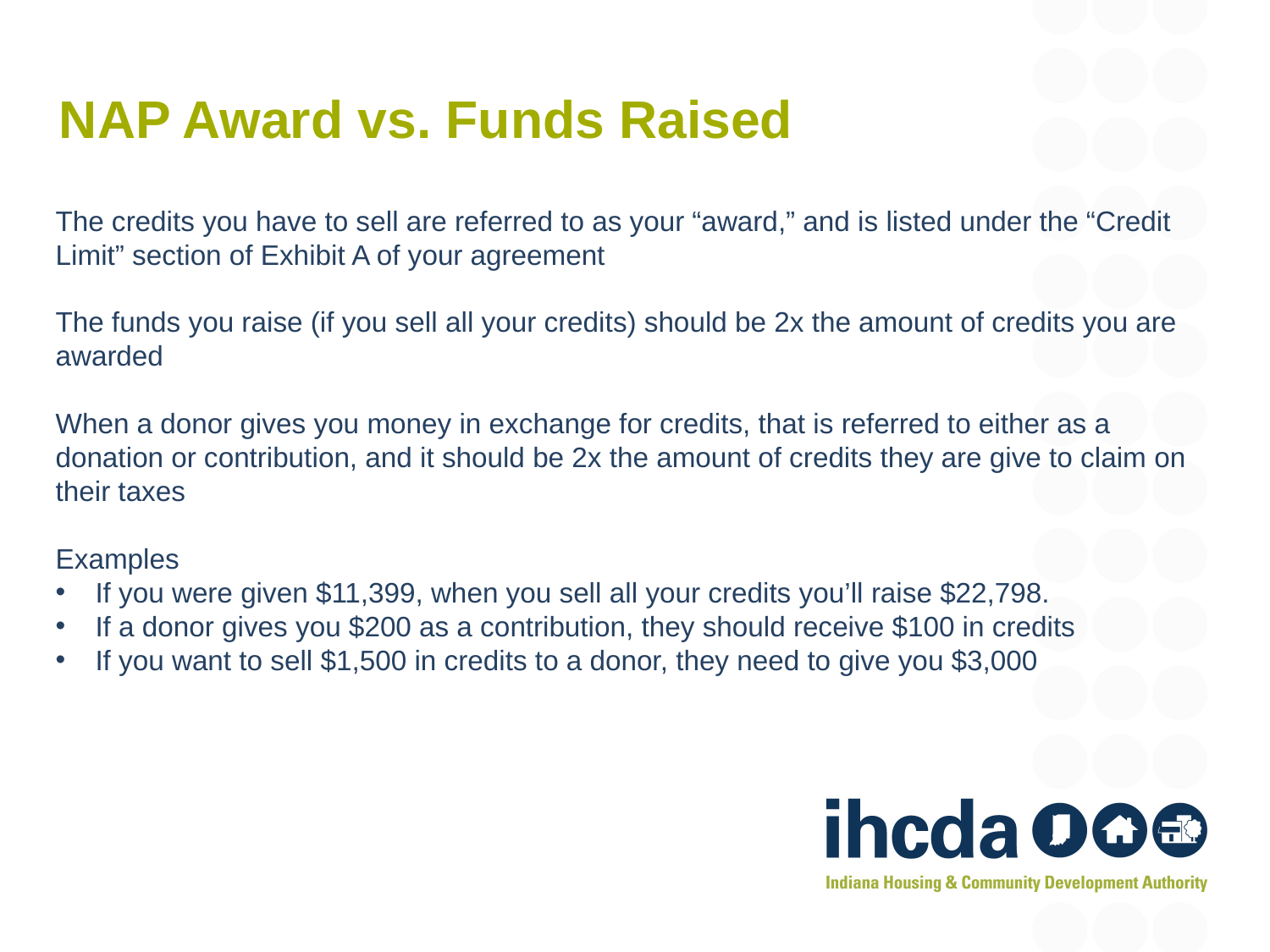

# NAP Award vs. Funds Raised
The credits you have to sell are referred to as your “award,” and is listed under the “Credit Limit” section of Exhibit A of your agreement

The funds you raise (if you sell all your credits) should be 2x the amount of credits you are awarded

When a donor gives you money in exchange for credits, that is referred to either as a donation or contribution, and it should be 2x the amount of credits they are give to claim on their taxes

Examples
If you were given $11,399, when you sell all your credits you’ll raise $22,798.
If a donor gives you $200 as a contribution, they should receive $100 in credits
If you want to sell $1,500 in credits to a donor, they need to give you $3,000